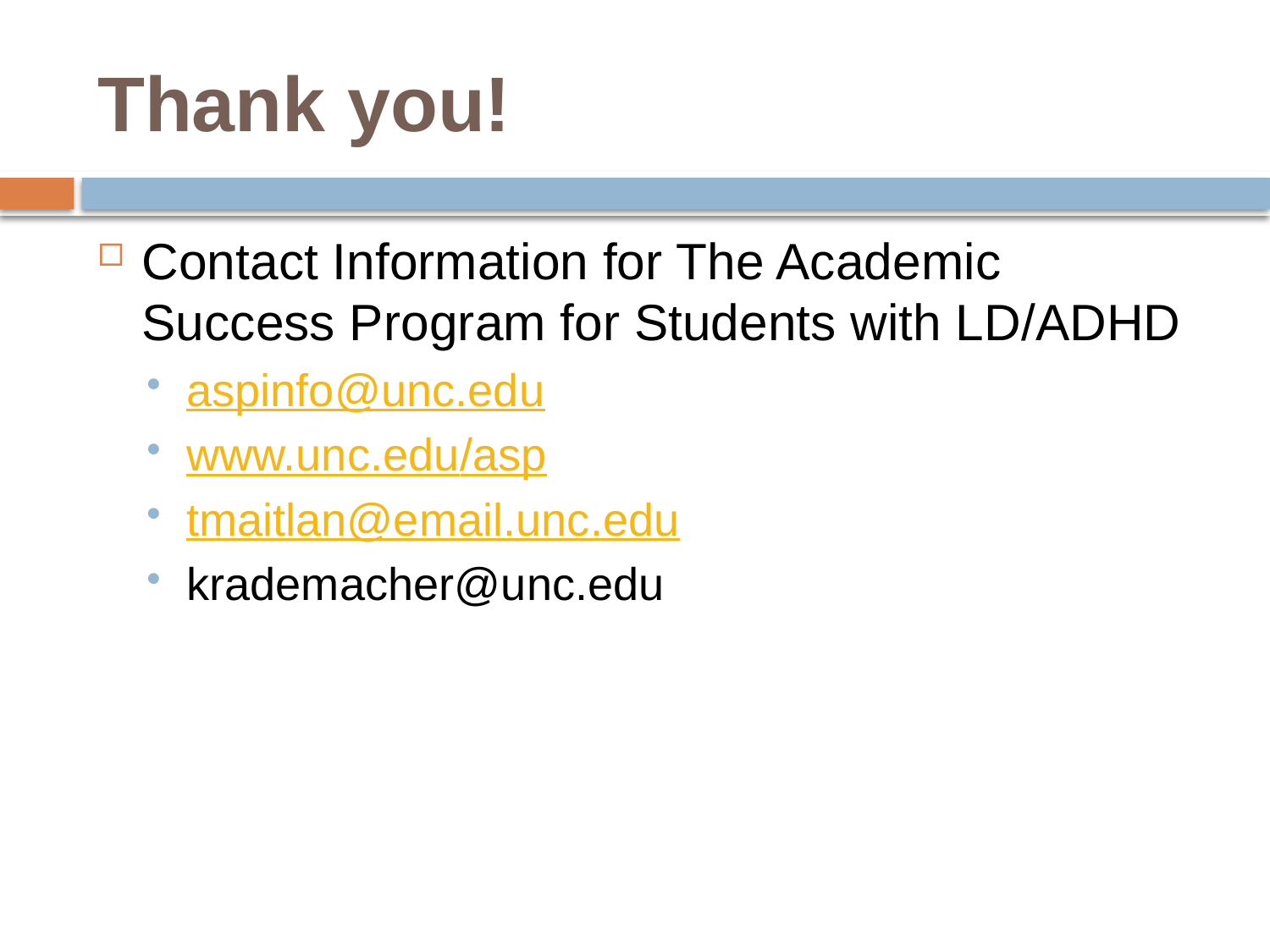

# Thank you!
Contact Information for The Academic Success Program for Students with LD/ADHD
aspinfo@unc.edu
www.unc.edu/asp
tmaitlan@email.unc.edu
krademacher@unc.edu